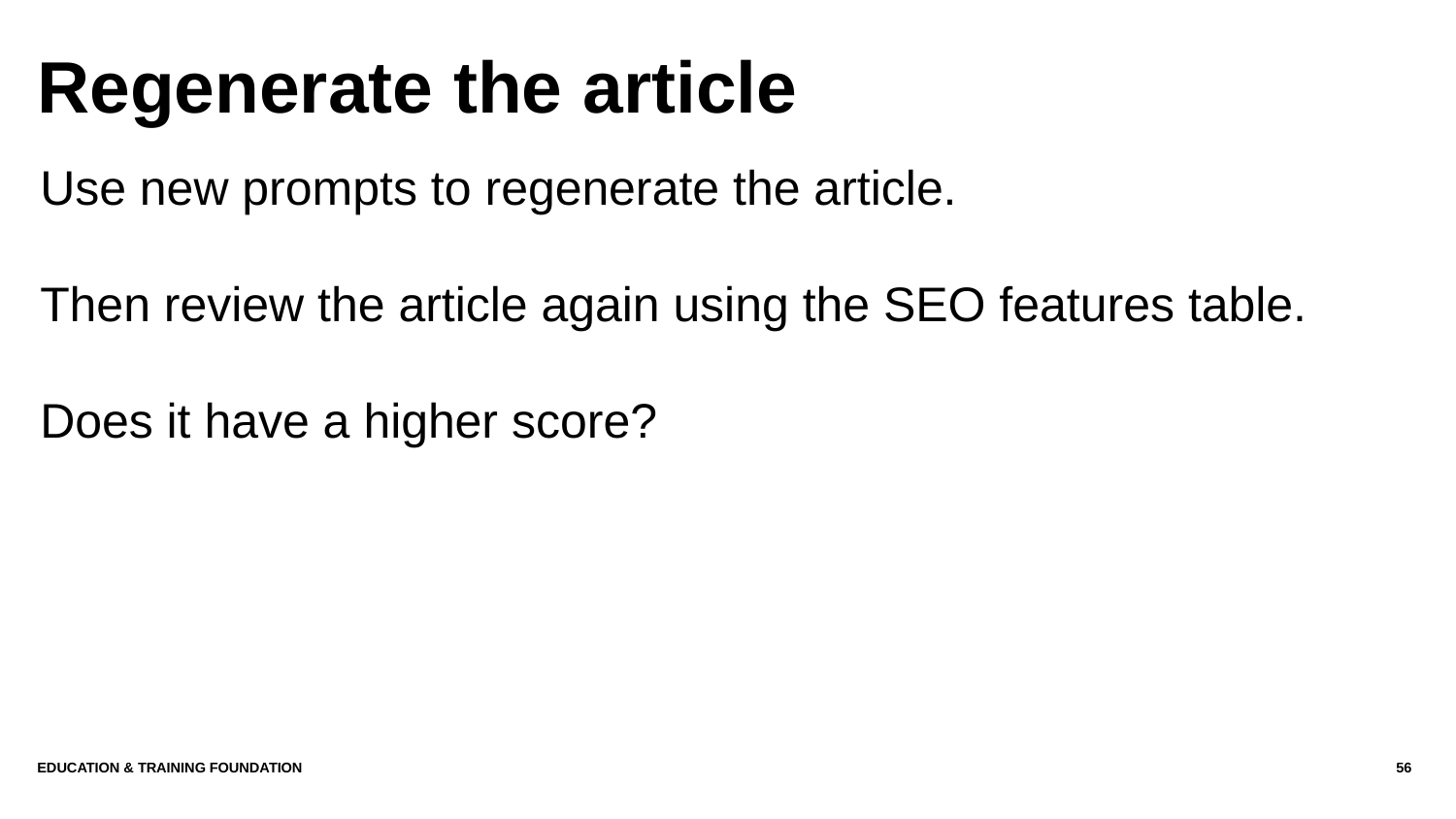

# Regenerate the article
Use new prompts to regenerate the article.

Then review the article again using the SEO features table.

Does it have a higher score?
Education & Training Foundation
56